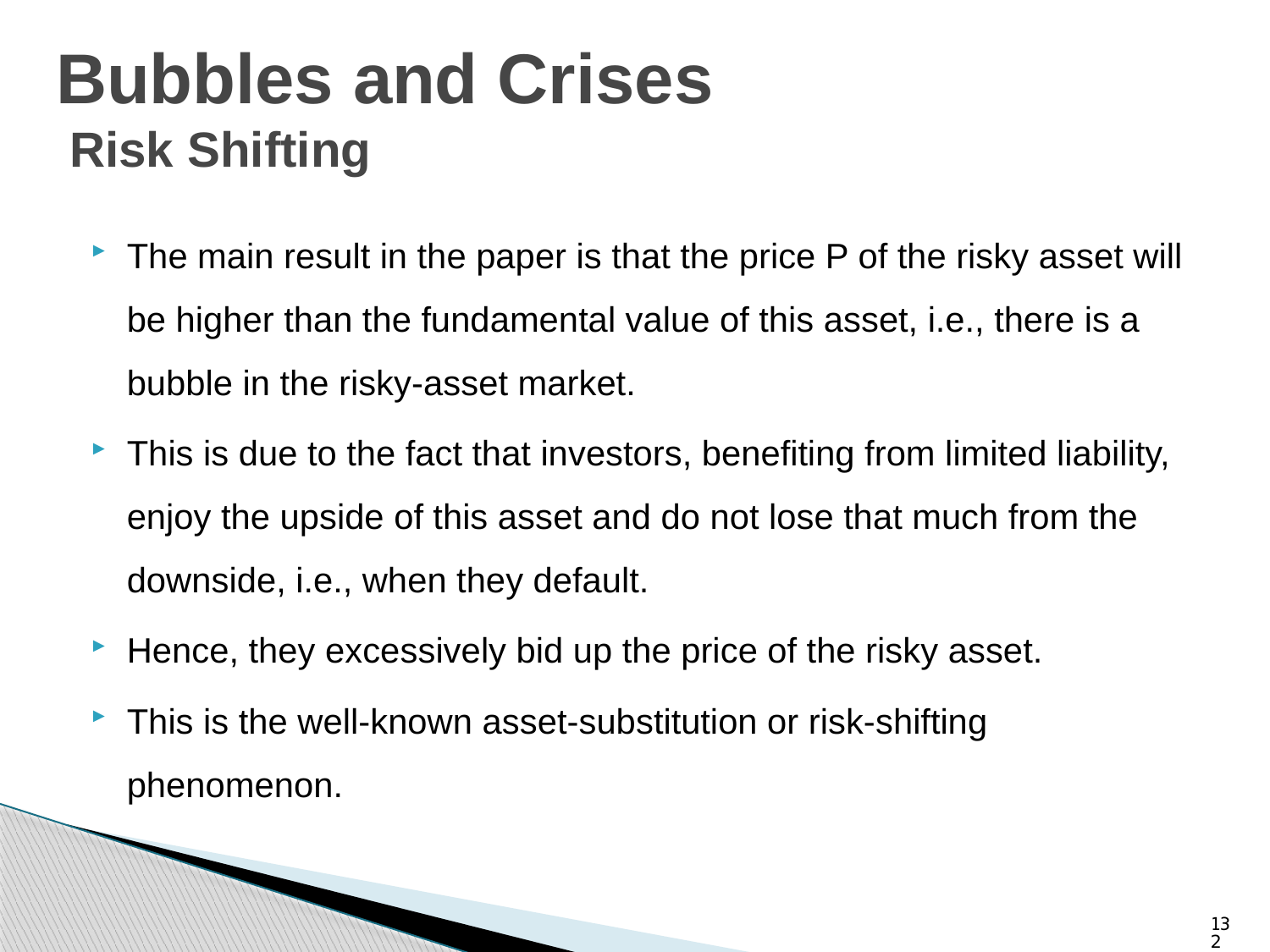

# Bubbles and Crises Risk Shifting
The main result in the paper is that the price P of the risky asset will be higher than the fundamental value of this asset, i.e., there is a bubble in the risky-asset market.
This is due to the fact that investors, benefiting from limited liability, enjoy the upside of this asset and do not lose that much from the downside, i.e., when they default.
Hence, they excessively bid up the price of the risky asset.
This is the well-known asset-substitution or risk-shifting phenomenon.
132